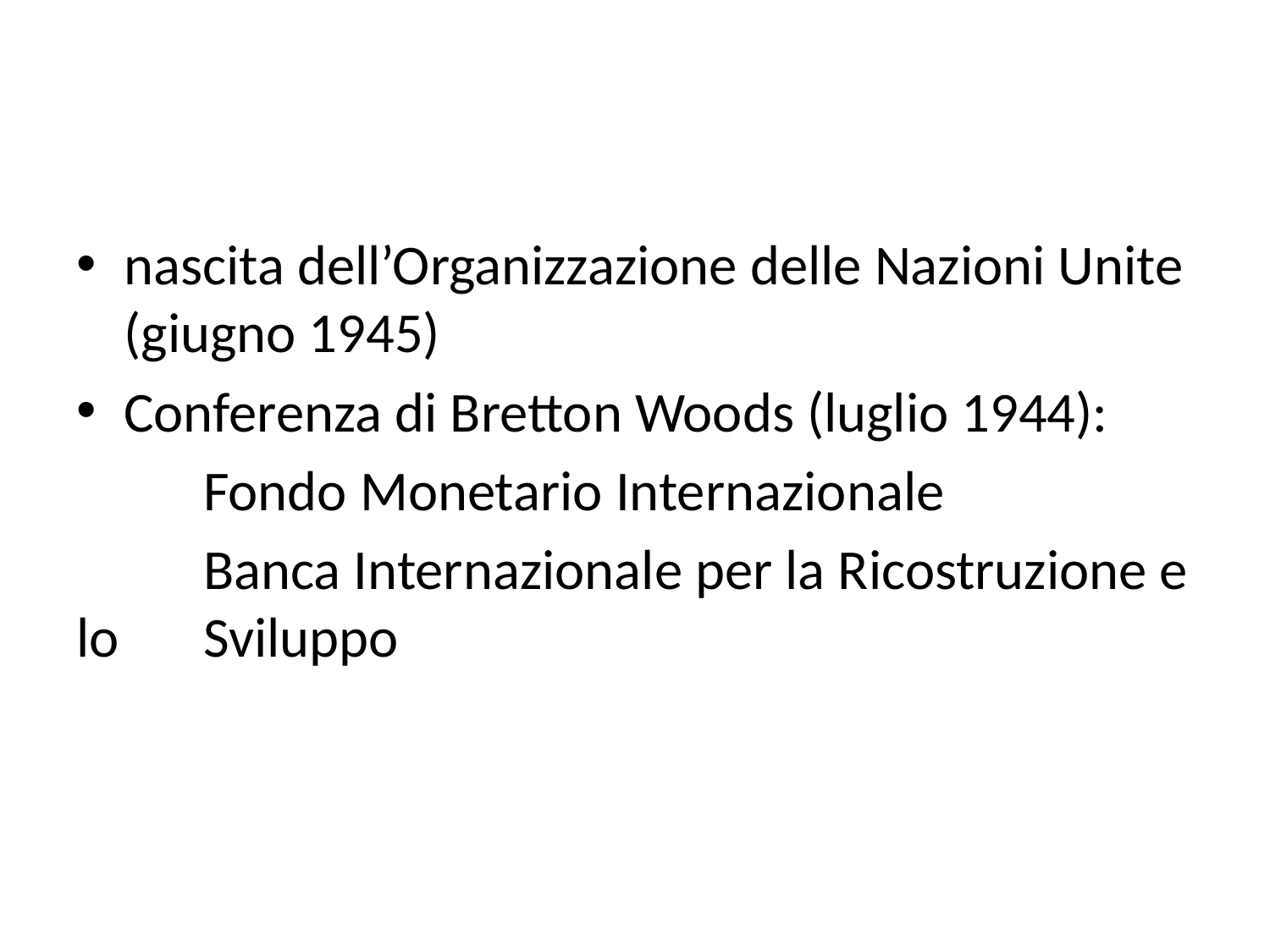

#
nascita dell’Organizzazione delle Nazioni Unite (giugno 1945)
Conferenza di Bretton Woods (luglio 1944):
	Fondo Monetario Internazionale
	Banca Internazionale per la Ricostruzione e lo 	Sviluppo